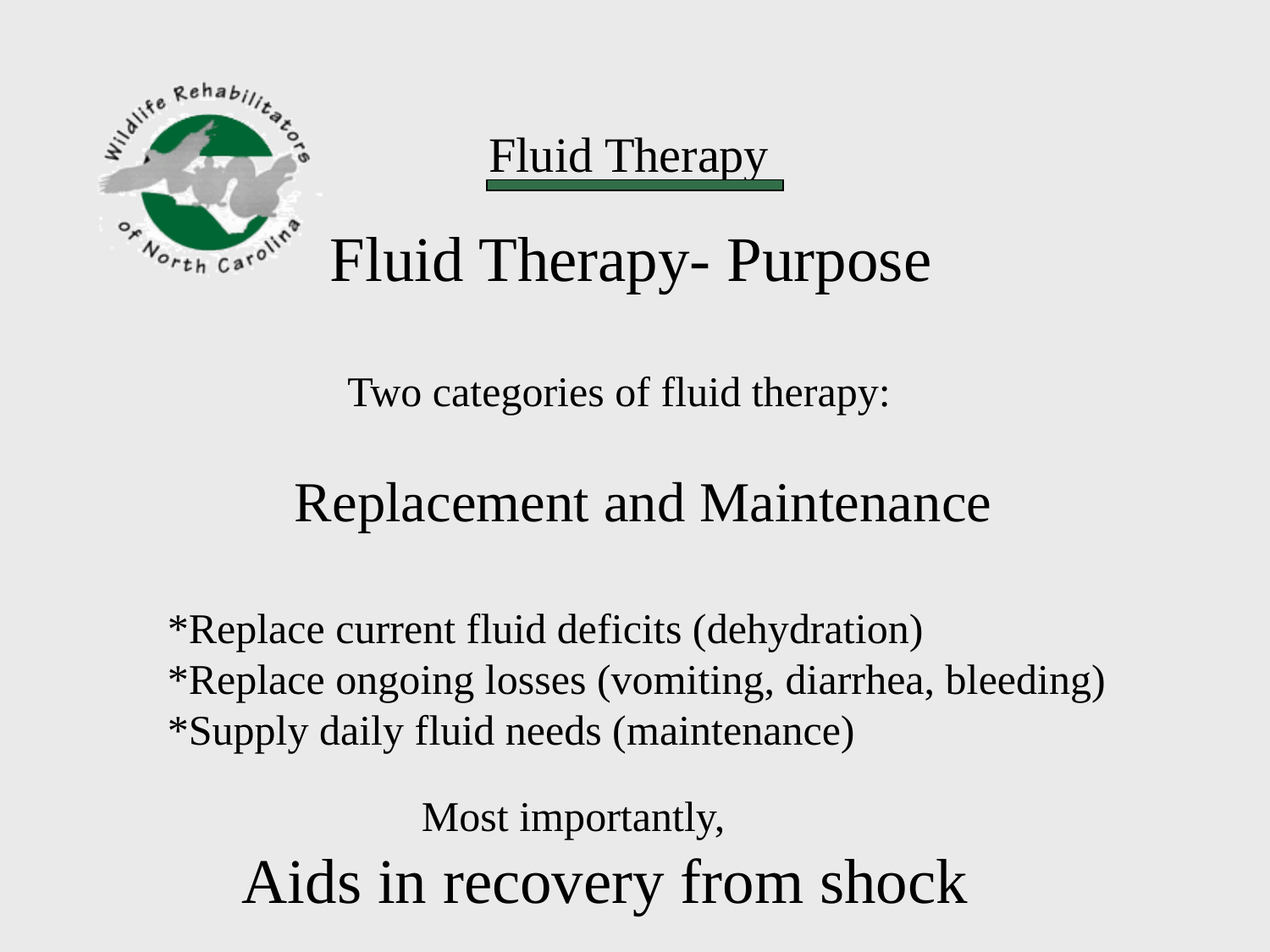

Fluid Therapy- Purpose

		     Two categories of fluid therapy:

		Replacement and Maintenance

	*Replace current fluid deficits (dehydration)
	*Replace ongoing losses (vomiting, diarrhea, bleeding)
	*Supply daily fluid needs (maintenance)
  			Most importantly,
Aids in recovery from shock